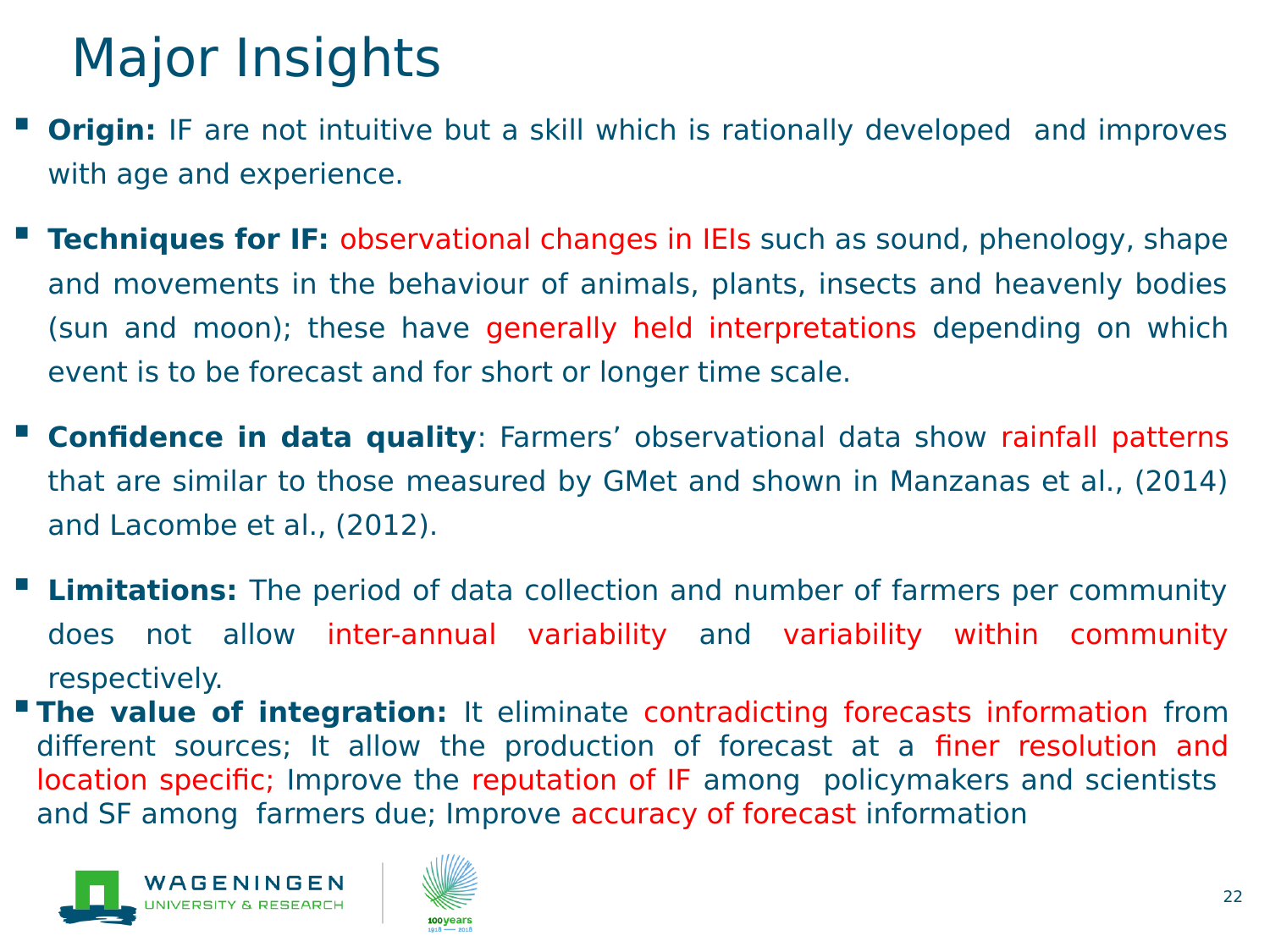

# Major Insights
Origin: IF are not intuitive but a skill which is rationally developed  and improves with age and experience.
Techniques for IF: observational changes in IEIs such as sound, phenology, shape and movements in the behaviour of animals, plants, insects and heavenly bodies (sun and moon); these have generally held interpretations depending on which event is to be forecast and for short or longer time scale.
Confidence in data quality: Farmers’ observational data show rainfall patterns that are similar to those measured by GMet and shown in Manzanas et al., (2014) and Lacombe et al., (2012).
Limitations: The period of data collection and number of farmers per community does not allow inter-annual variability and variability within community respectively.
The value of integration: It eliminate contradicting forecasts information from different sources; It allow the production of forecast at a finer resolution and location specific; Improve the reputation of IF among  policymakers and scientists  and SF among  farmers due; Improve accuracy of forecast information

22